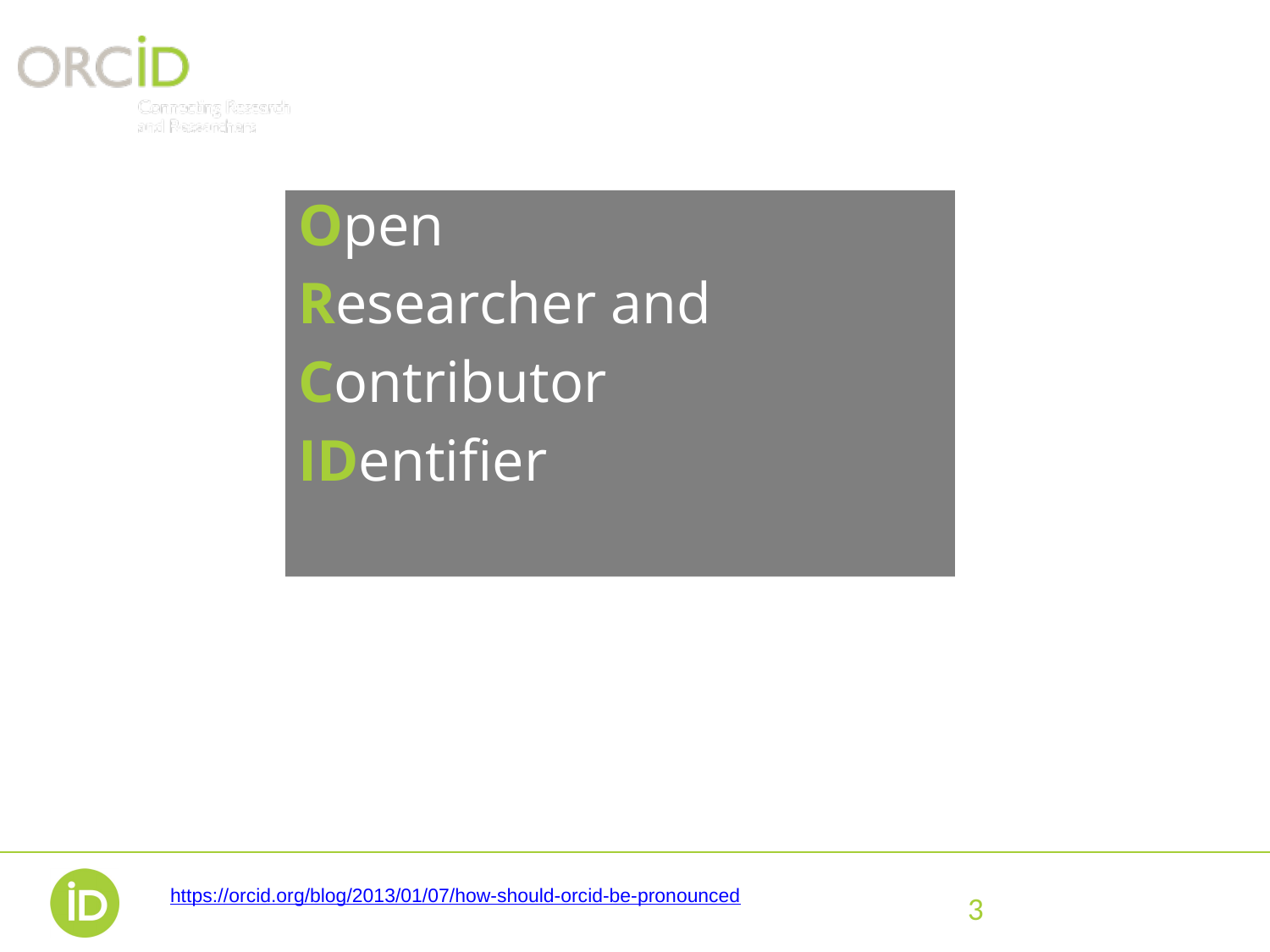

Open
Researcher and
Contributor
IDentifier

https://orcid.org/blog/2013/01/07/how-should-orcid-be-pronounced
3